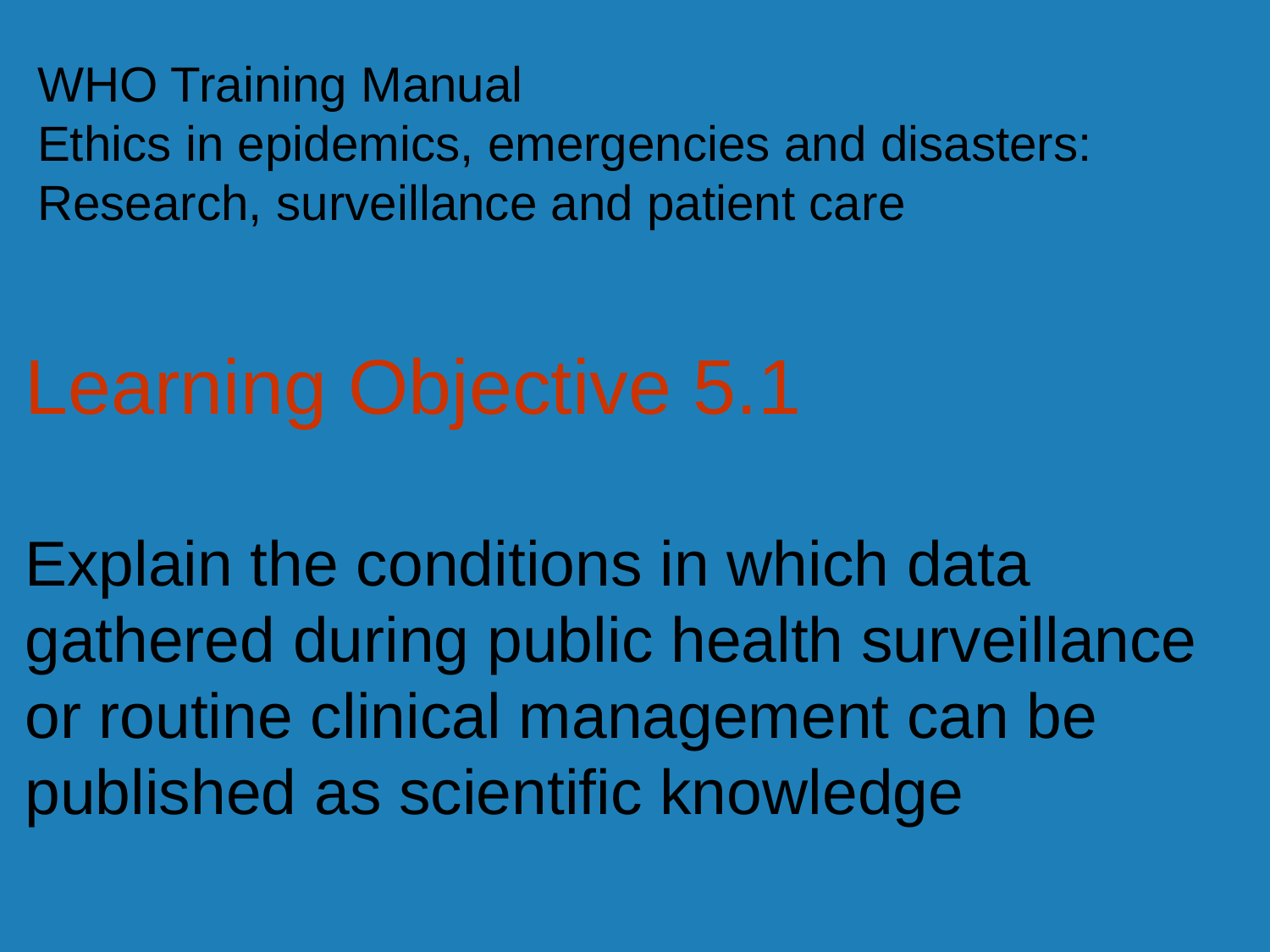

WHO Training Manual
Ethics in epidemics, emergencies and disasters: Research, surveillance and patient care

Learning Objective 5.1

Explain the conditions in which data gathered during public health surveillance or routine clinical management can be published as scientific knowledge